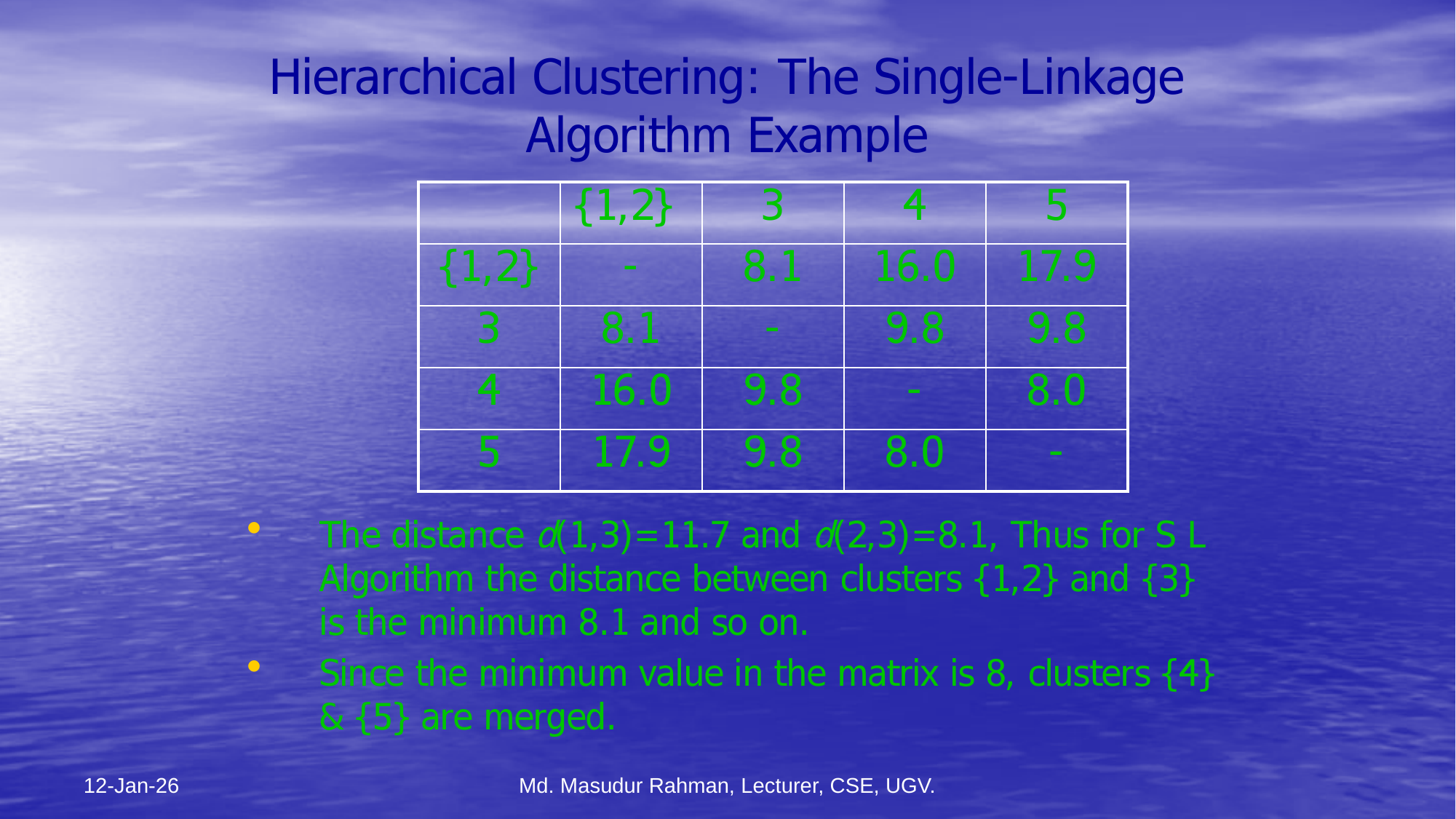

# Hierarchical Clustering: The Single-Linkage Algorithm Example
|  | {1,2} | 3 | 4 | 5 |
| --- | --- | --- | --- | --- |
| {1,2} | - | 8.1 | 16.0 | 17.9 |
| 3 | 8.1 | - | 9.8 | 9.8 |
| 4 | 16.0 | 9.8 | - | 8.0 |
| 5 | 17.9 | 9.8 | 8.0 | - |

The distance d(1,3)=11.7 and d(2,3)=8.1, Thus for S L Algorithm the distance between clusters {1,2} and {3} is the minimum 8.1 and so on.
Since the minimum value in the matrix is 8, clusters {4} & {5} are merged.
12-Jan-26
Md. Masudur Rahman, Lecturer, CSE, UGV.